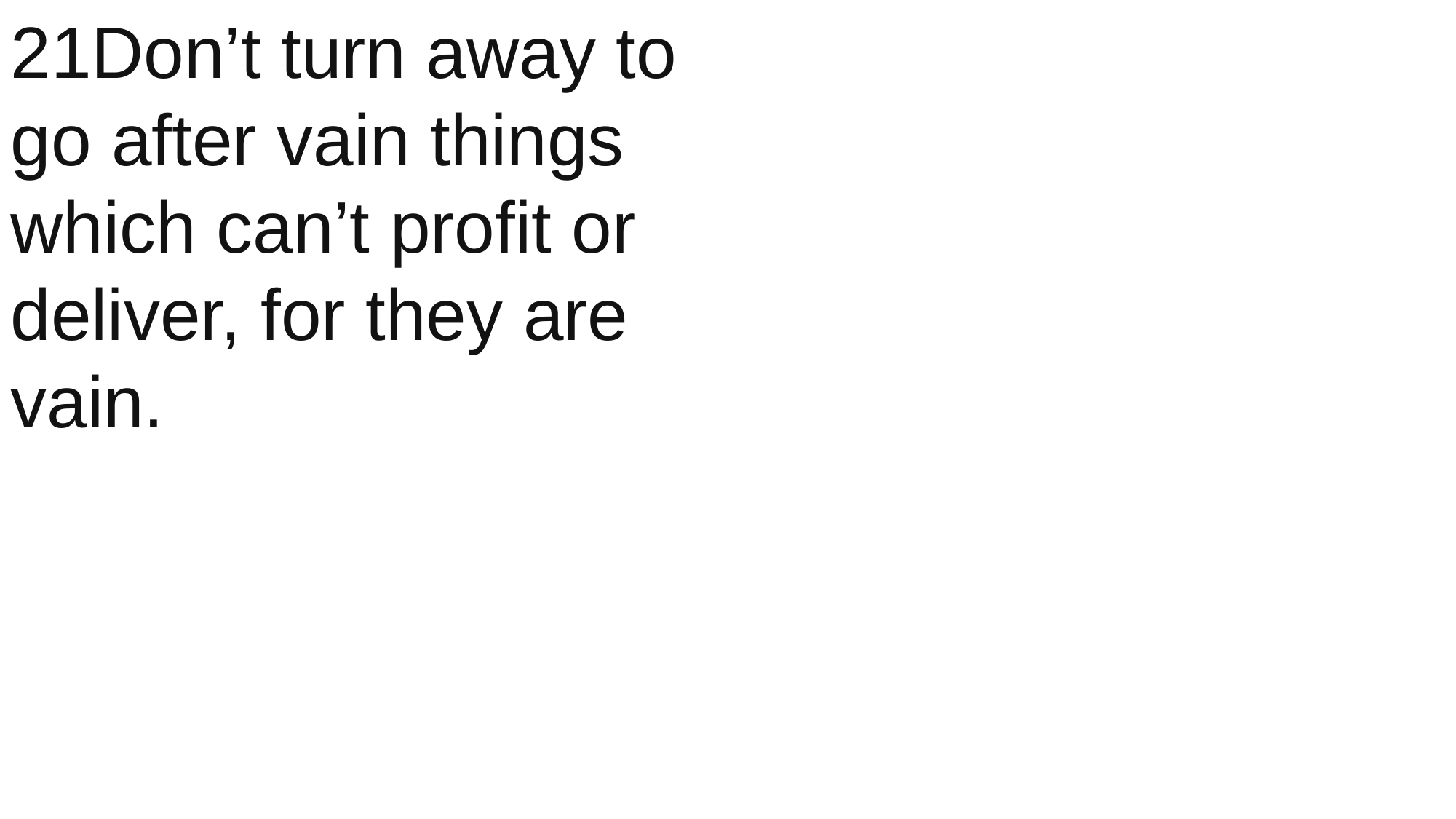

21Don’t turn away to go after vain things which can’t profit or deliver, for they are vain.
1 Samuel